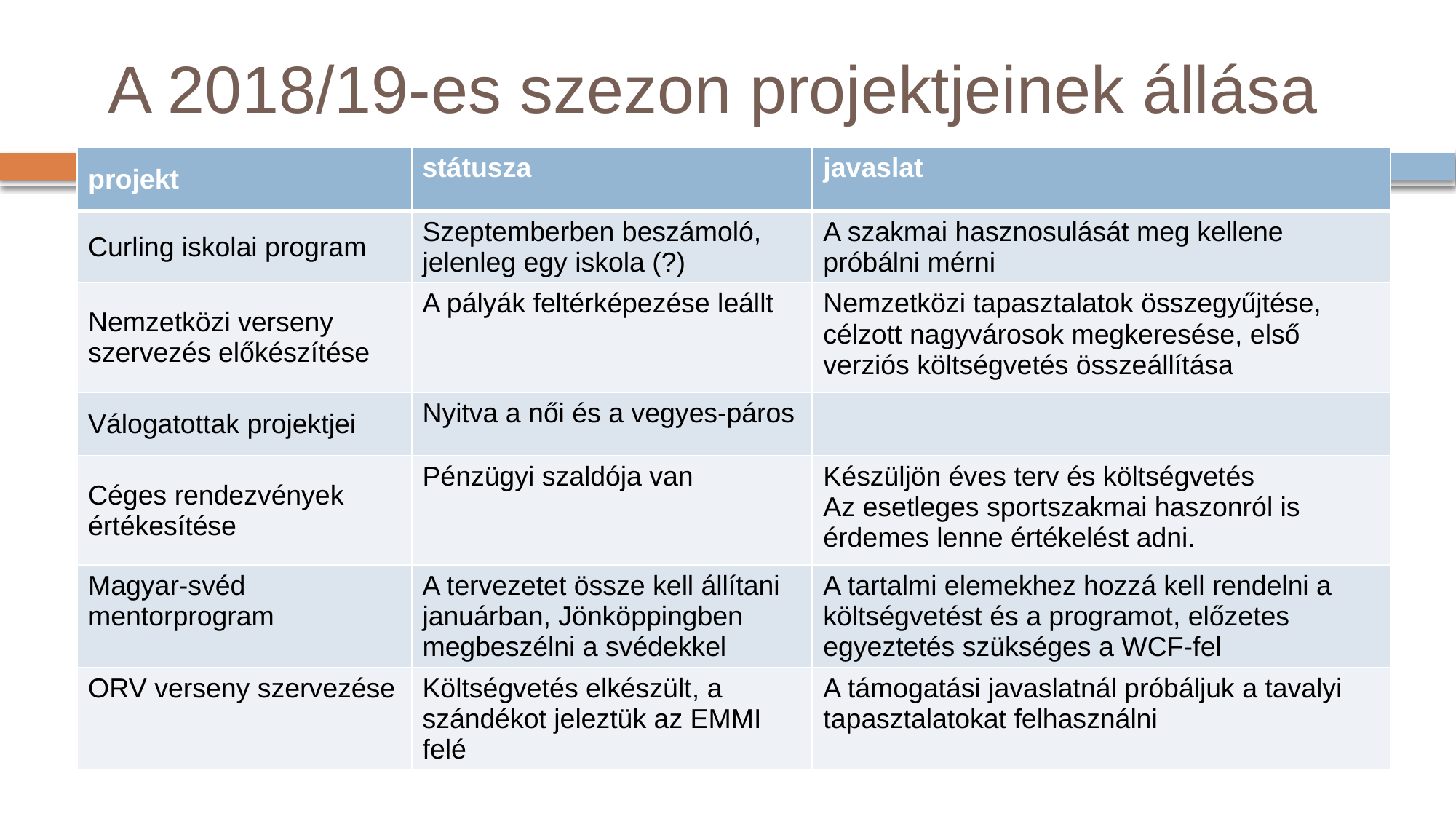

# A 2018/19-es szezon projektjeinek állása
| projekt | státusza | javaslat |
| --- | --- | --- |
| Curling iskolai program | Szeptemberben beszámoló, jelenleg egy iskola (?) | A szakmai hasznosulását meg kellene próbálni mérni |
| Nemzetközi verseny szervezés előkészítése | A pályák feltérképezése leállt | Nemzetközi tapasztalatok összegyűjtése, célzott nagyvárosok megkeresése, első verziós költségvetés összeállítása |
| Válogatottak projektjei | Nyitva a női és a vegyes-páros |  |
| Céges rendezvények értékesítése | Pénzügyi szaldója van | Készüljön éves terv és költségvetés Az esetleges sportszakmai haszonról is érdemes lenne értékelést adni. |
| Magyar-svéd mentorprogram | A tervezetet össze kell állítani januárban, Jönköppingben megbeszélni a svédekkel | A tartalmi elemekhez hozzá kell rendelni a költségvetést és a programot, előzetes egyeztetés szükséges a WCF-fel |
| ORV verseny szervezése | Költségvetés elkészült, a szándékot jeleztük az EMMI felé | A támogatási javaslatnál próbáljuk a tavalyi tapasztalatokat felhasználni |